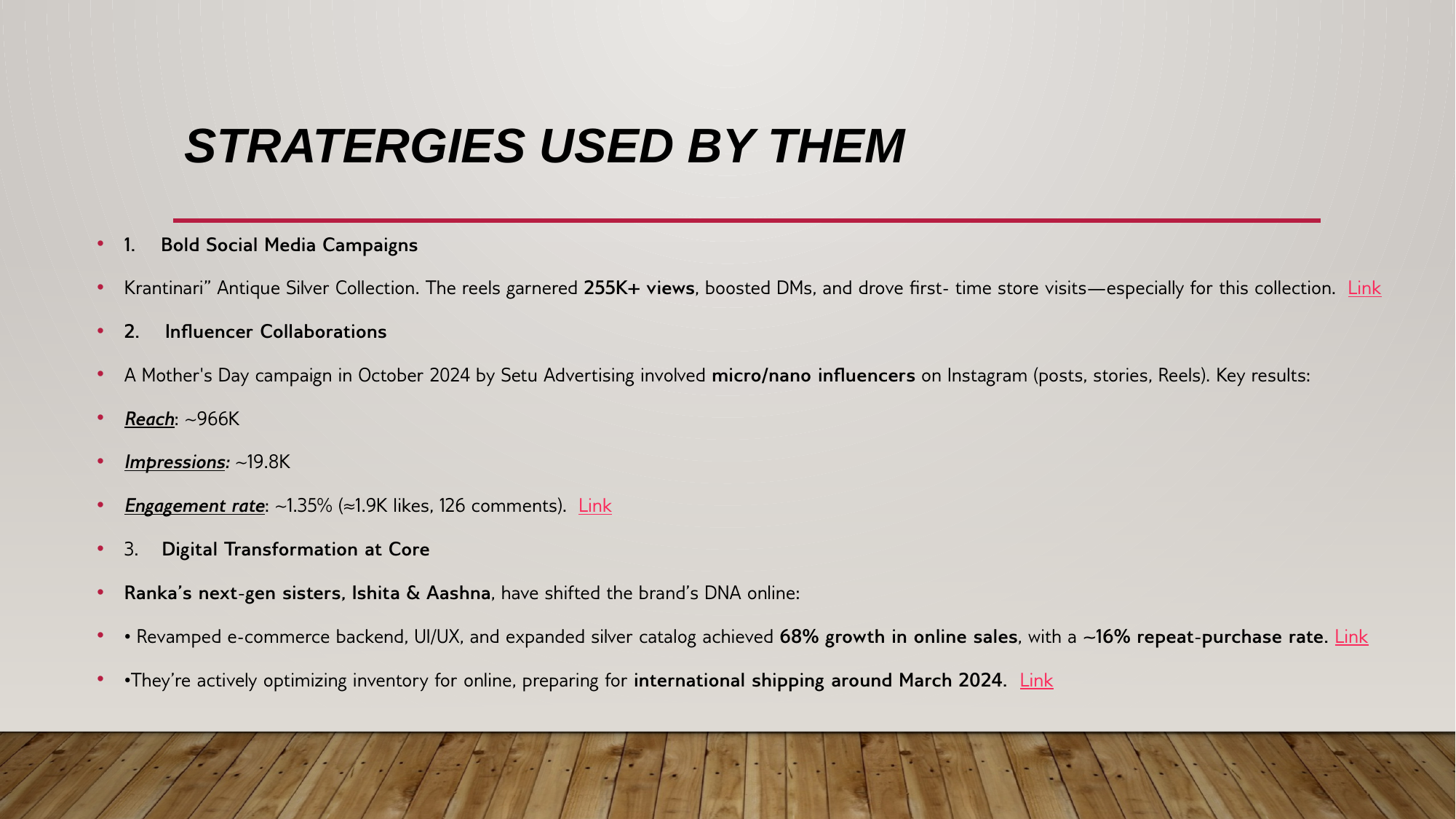

# Stratergies used by them
1.    Bold Social Media Campaigns
Krantinari” Antique Silver Collection. The reels garnered 255K+ views, boosted DMs, and drove first- time store visits—especially for this collection.  Link
2.    Influencer Collaborations
A Mother's Day campaign in October 2024 by Setu Advertising involved micro/nano influencers on Instagram (posts, stories, Reels). Key results:
Reach: ~966K
Impressions: ~19.8K
Engagement rate: ~1.35% (≈1.9K likes, 126 comments).  Link
3.    Digital Transformation at Core
Ranka’s next-gen sisters, Ishita & Aashna, have shifted the brand’s DNA online:
• Revamped e‑commerce backend, UI/UX, and expanded silver catalog achieved 68% growth in online sales, with a ~16% repeat-purchase rate. Link
•They’re actively optimizing inventory for online, preparing for international shipping around March 2024.  Link